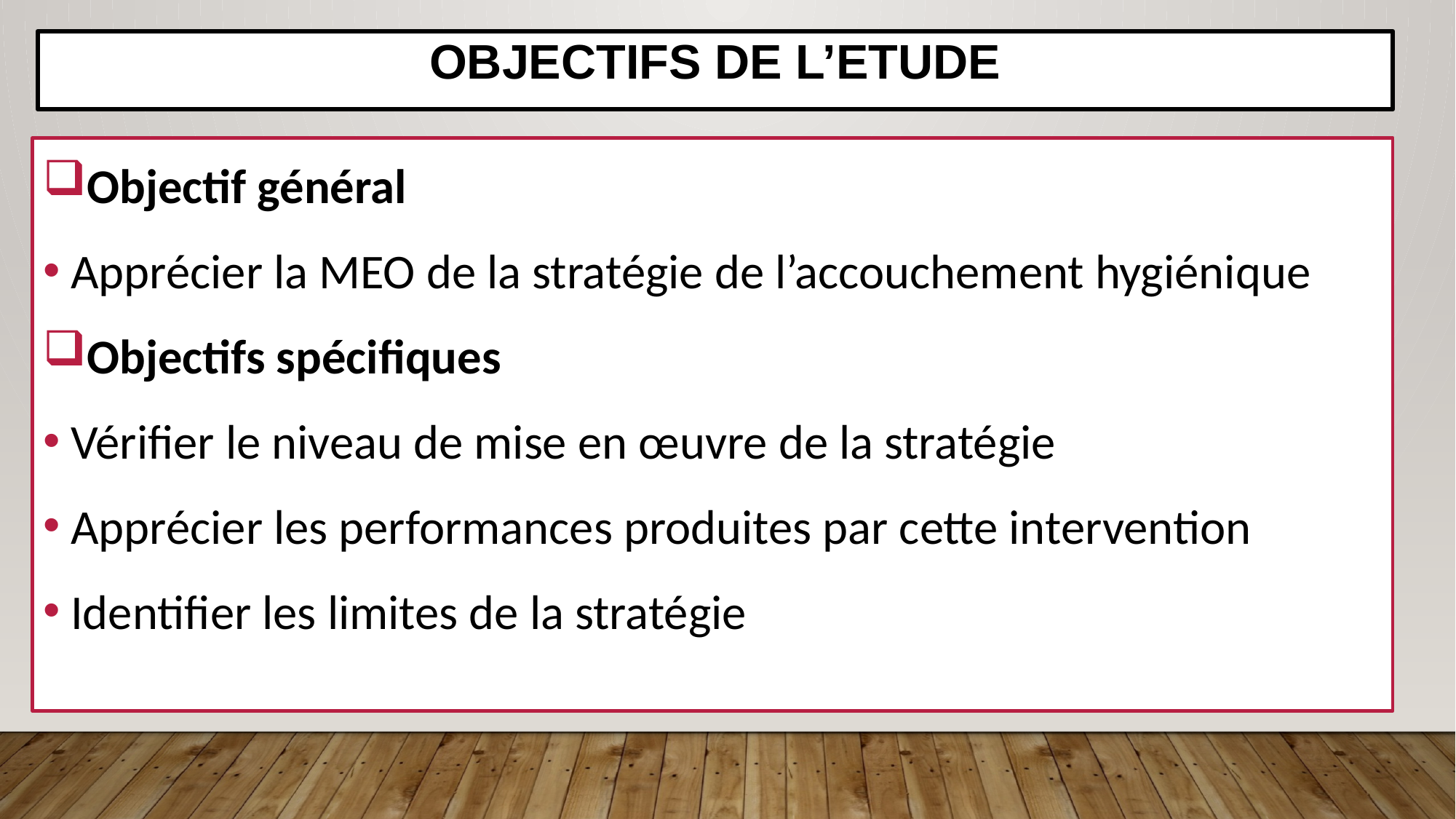

# OBJECTIFS DE L’ETUDE
Objectif général
Apprécier la MEO de la stratégie de l’accouchement hygiénique
Objectifs spécifiques
Vérifier le niveau de mise en œuvre de la stratégie
Apprécier les performances produites par cette intervention
Identifier les limites de la stratégie